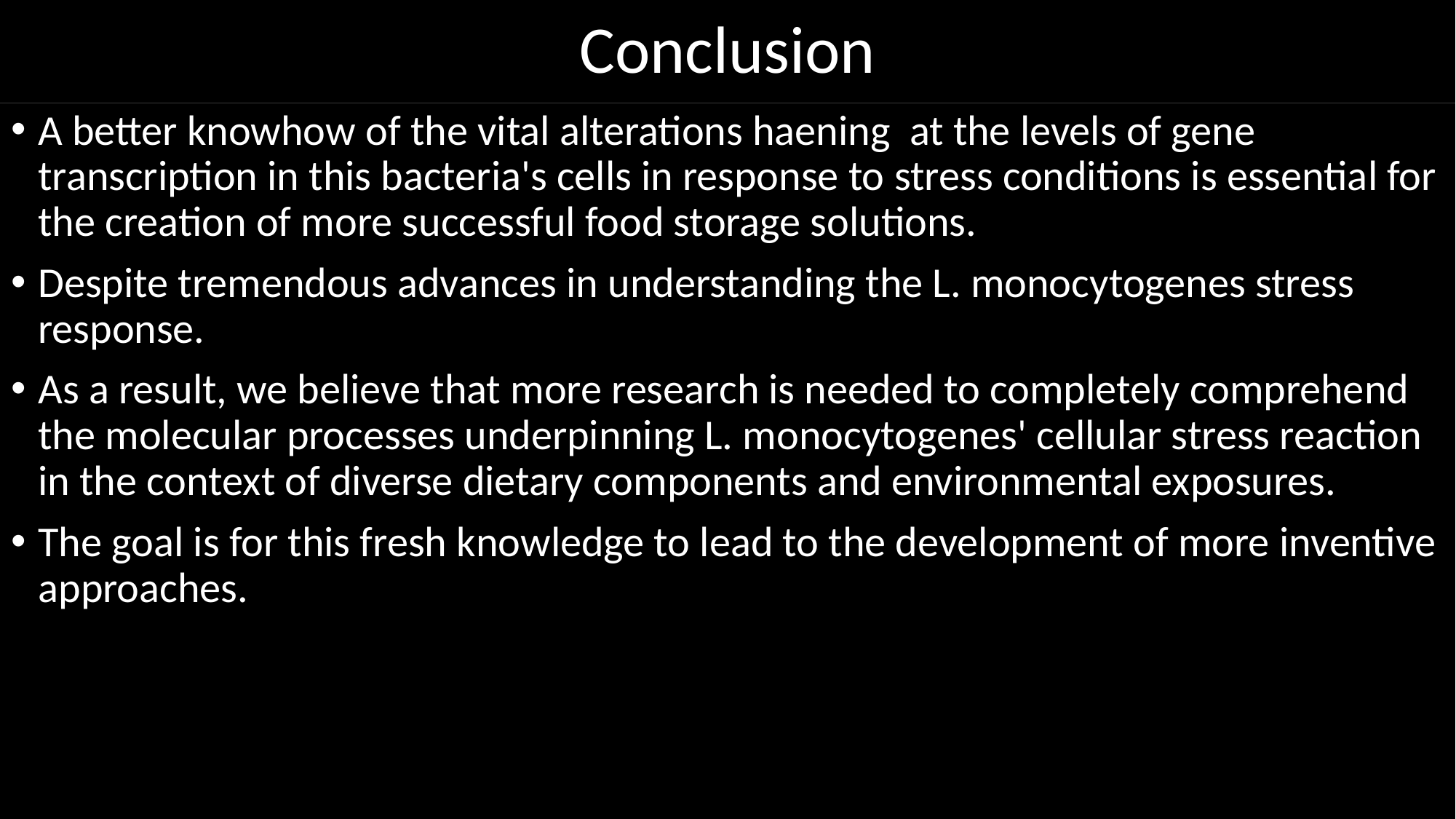

# Conclusion
A better knowhow of the vital alterations haening  at the levels of gene transcription in this bacteria's cells in response to stress conditions is essential for the creation of more successful food storage solutions.
Despite tremendous advances in understanding the L. monocytogenes stress response.
As a result, we believe that more research is needed to completely comprehend the molecular processes underpinning L. monocytogenes' cellular stress reaction in the context of diverse dietary components and environmental exposures.
The goal is for this fresh knowledge to lead to the development of more inventive approaches.